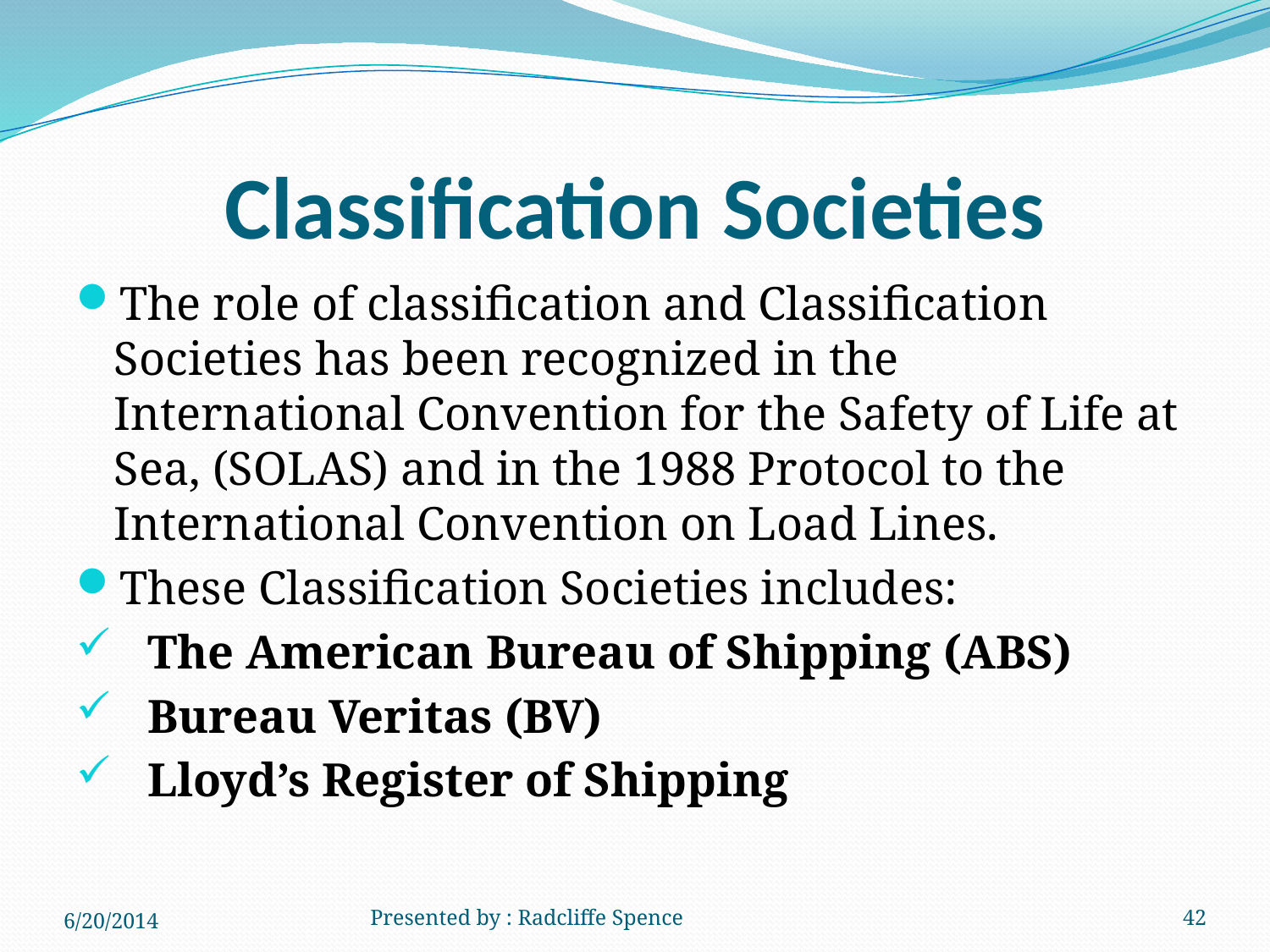

# Classification Societies
The role of classification and Classification Societies has been recognized in the International Convention for the Safety of Life at Sea, (SOLAS) and in the 1988 Protocol to the International Convention on Load Lines.
These Classification Societies includes:
The American Bureau of Shipping (ABS)
Bureau Veritas (BV)
Lloyd’s Register of Shipping

6/20/2014
Presented by : Radcliffe Spence
42